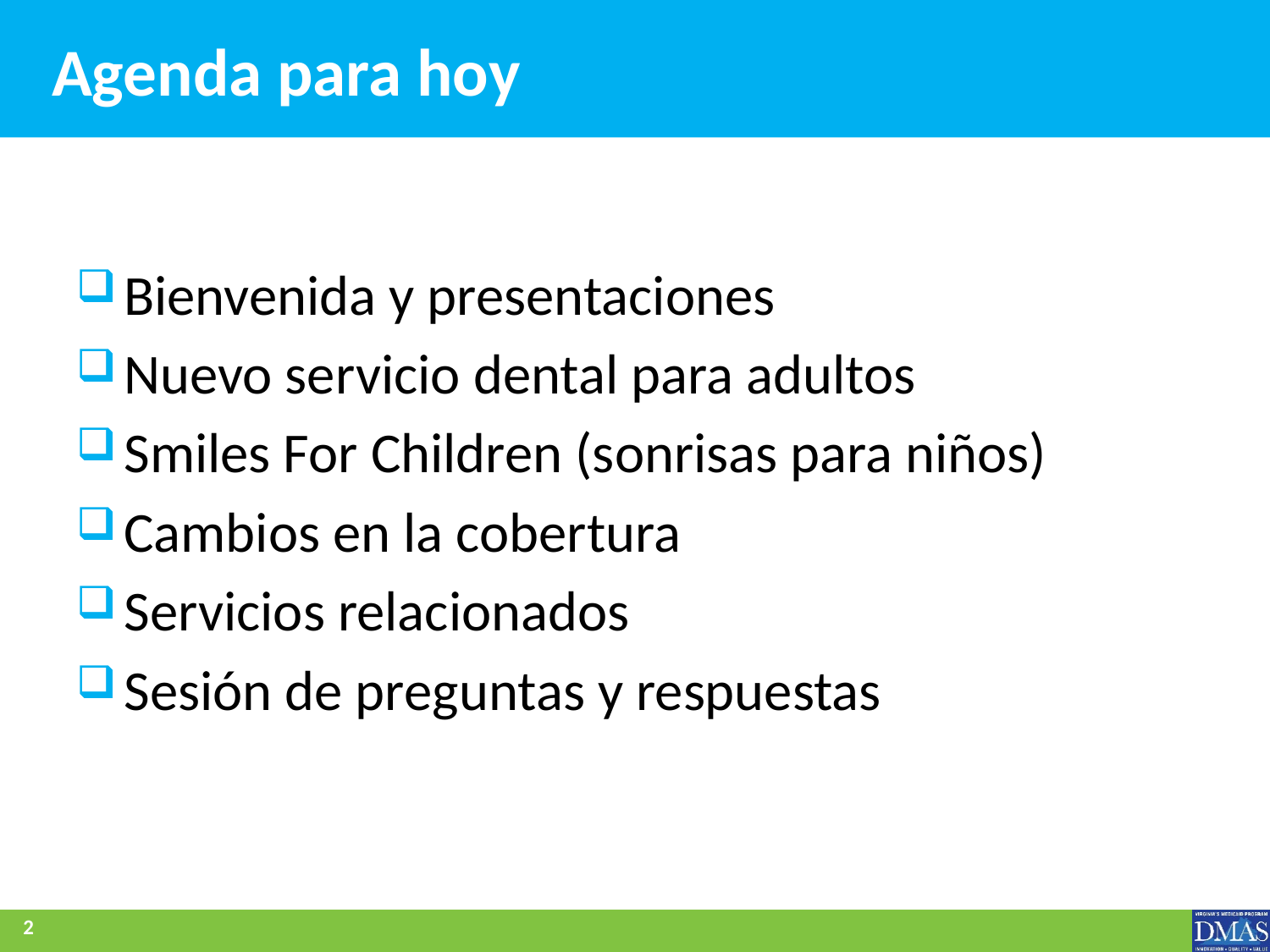

Agenda para hoy
Bienvenida y presentaciones
Nuevo servicio dental para adultos
Smiles For Children (sonrisas para niños)
Cambios en la cobertura
Servicios relacionados
Sesión de preguntas y respuestas

2